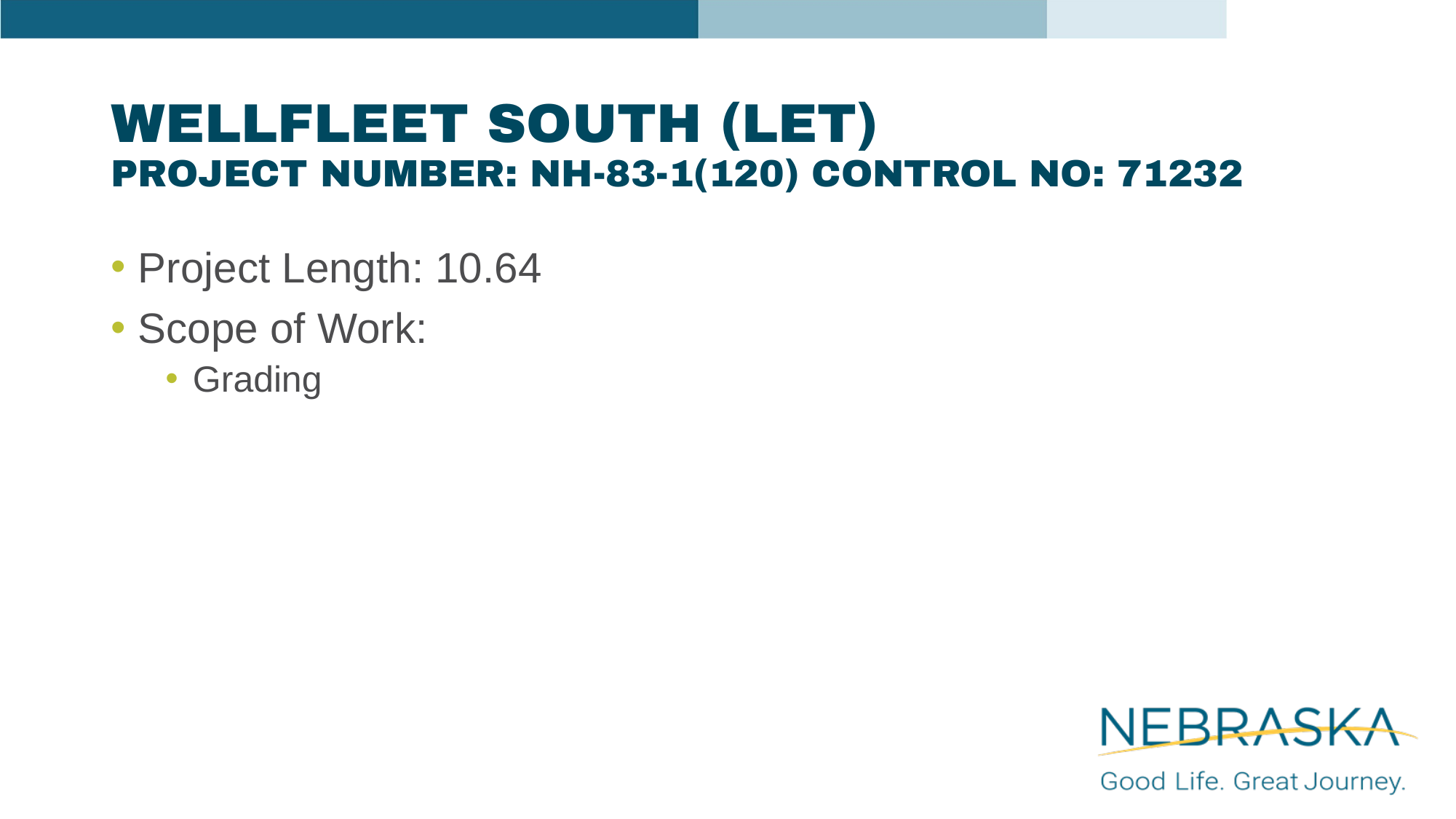

# Wellfleet South (LET) Project Number: NH-83-1(120) Control No: 71232
Project Length: 10.64
Scope of Work:
Grading